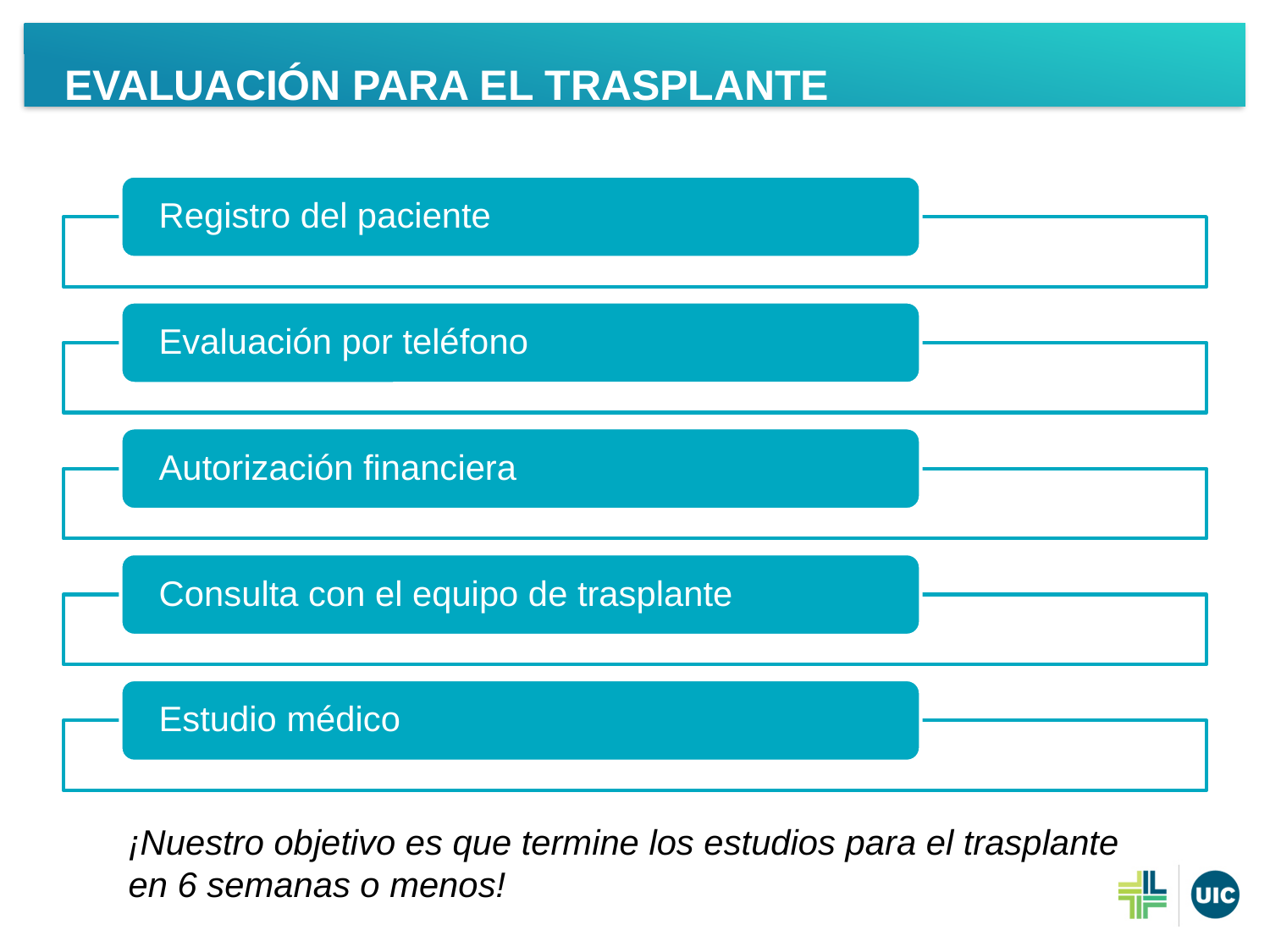

Evaluación para el trasplante

Registro del paciente
Evaluación por teléfono
Autorización financiera
Consulta con el equipo de trasplante
Estudio médico
¡Nuestro objetivo es que termine los estudios para el trasplante en 6 semanas o menos!